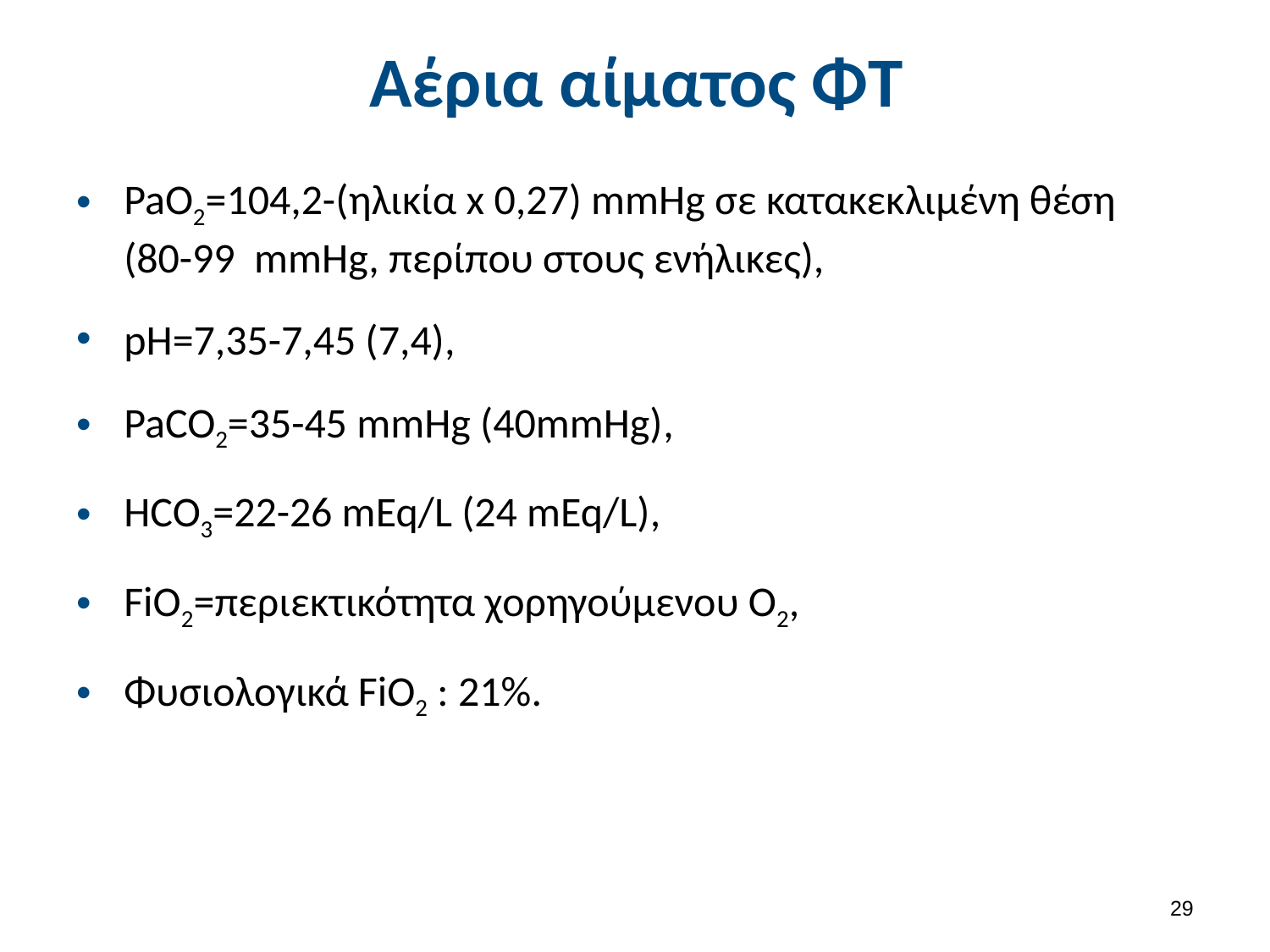

# Αέρια αίματος ΦΤ
PaO2=104,2-(ηλικία x 0,27) mmHg σε κατακεκλιμένη θέση (80-99  mmHg, περίπου στους ενήλικες),
pH=7,35-7,45 (7,4),
PaCO2=35-45 mmHg (40mmHg),
HCO3=22-26 mEq/L (24 mEq/L),
FiO2=περιεκτικότητα χορηγούμενου O2,
Φυσιολογικά FiO2 : 21%.
29